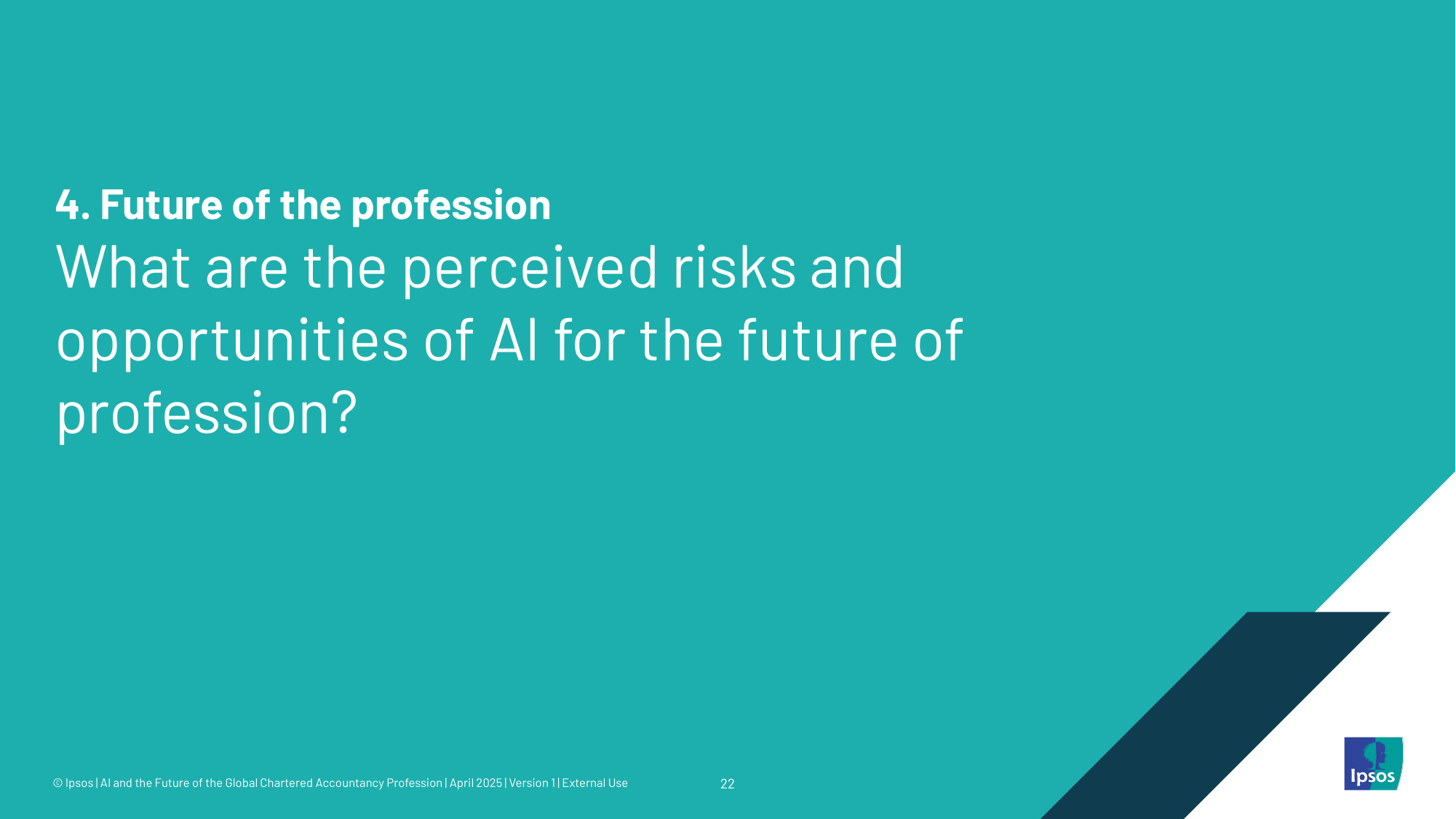

# 4. Future of the profession What are the perceived risks and opportunities of AI for the future of profession?